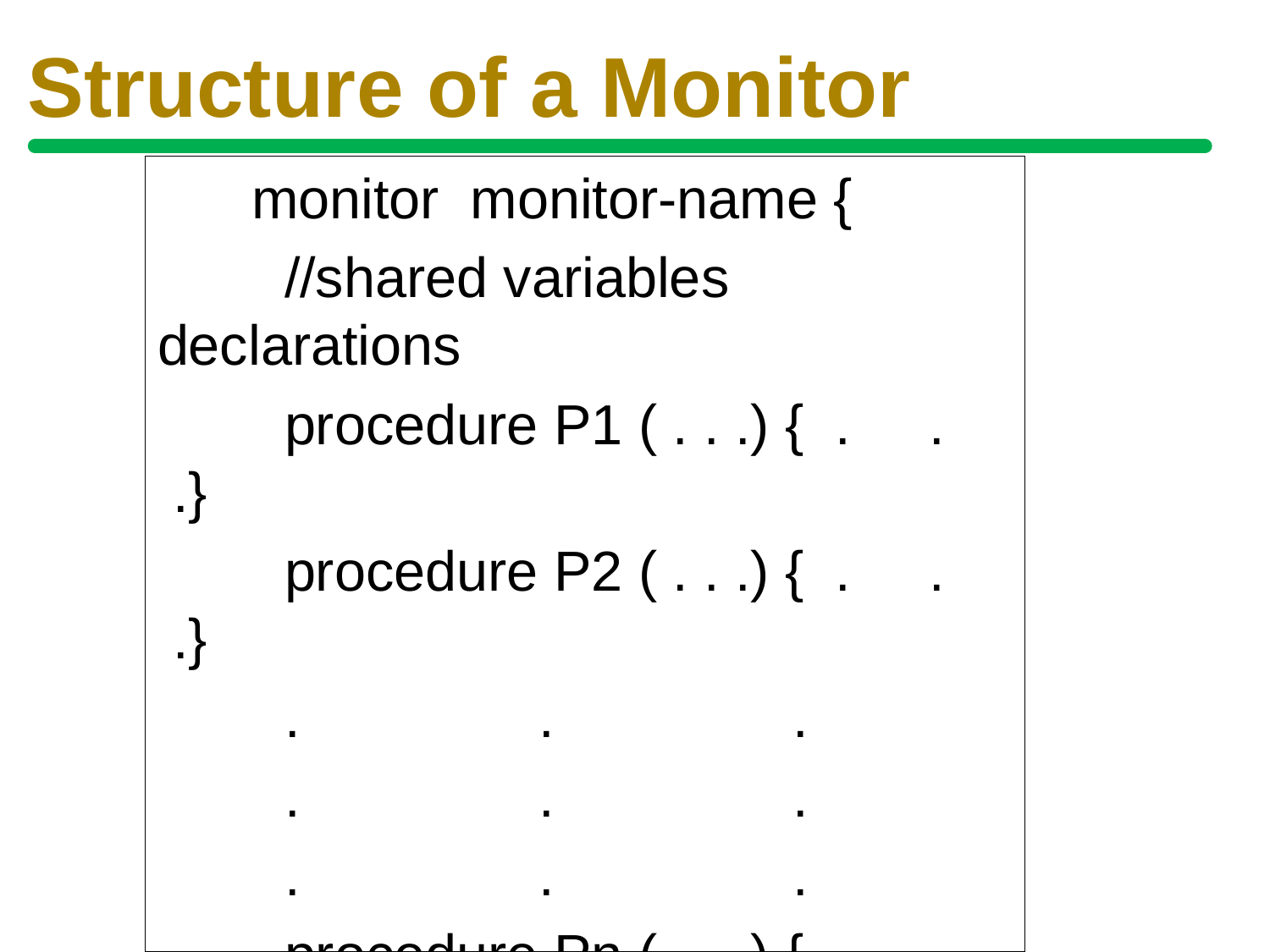

# Structure of a Monitor
      monitor  monitor-name {
	//shared variables declarations
	procedure P1 ( . . .) {  .     .      .}
	procedure P2 ( . . .) {  .     .      .}
	.		.		.
	.		.		.
	.		.		.
	procedure Pn ( . . .) {  .     .      .}
	initialisation code ( . . .) { .   .   . }
     }